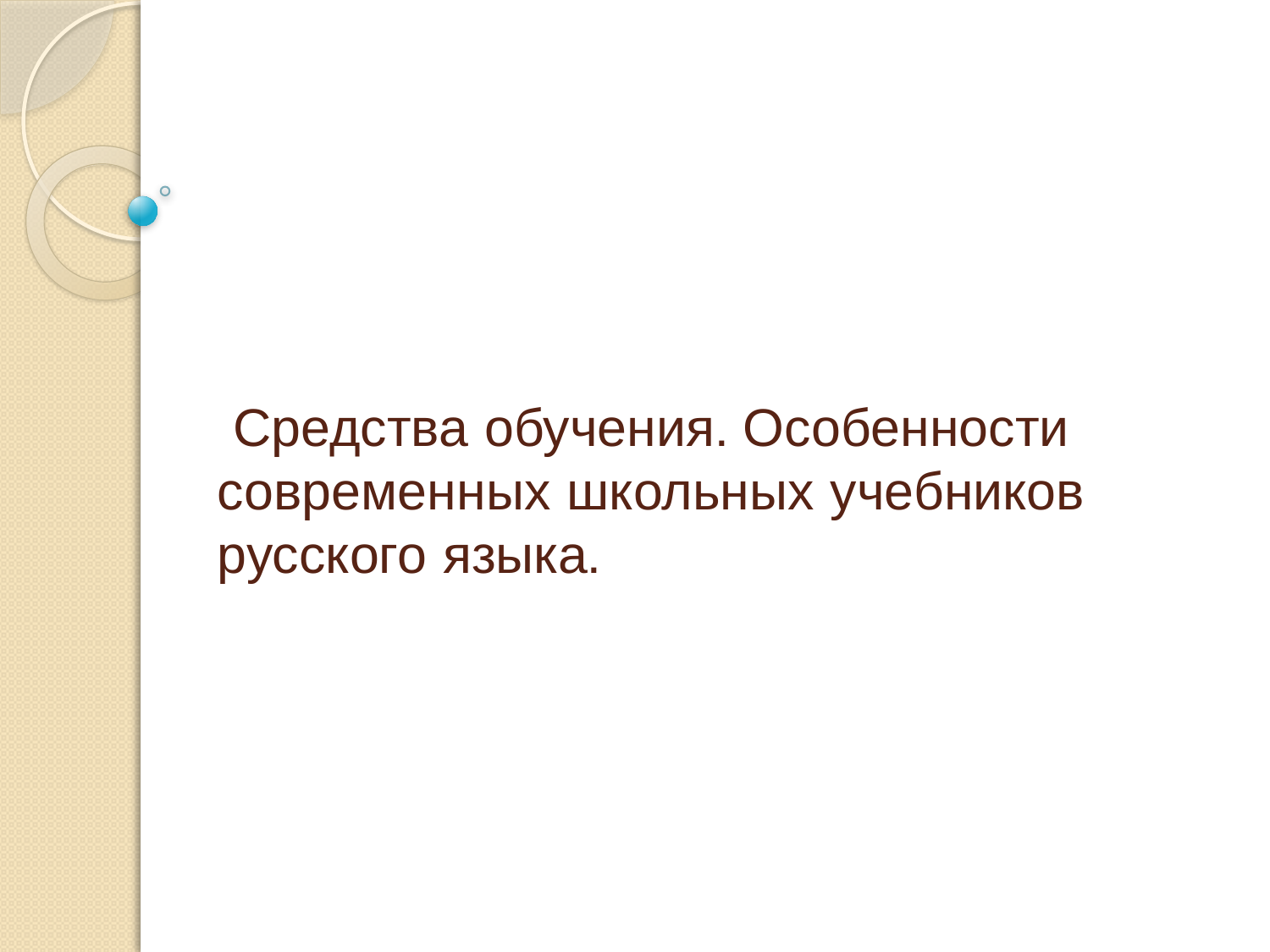

# Средства обучения. Особенности современных школьных учебников русского языка.